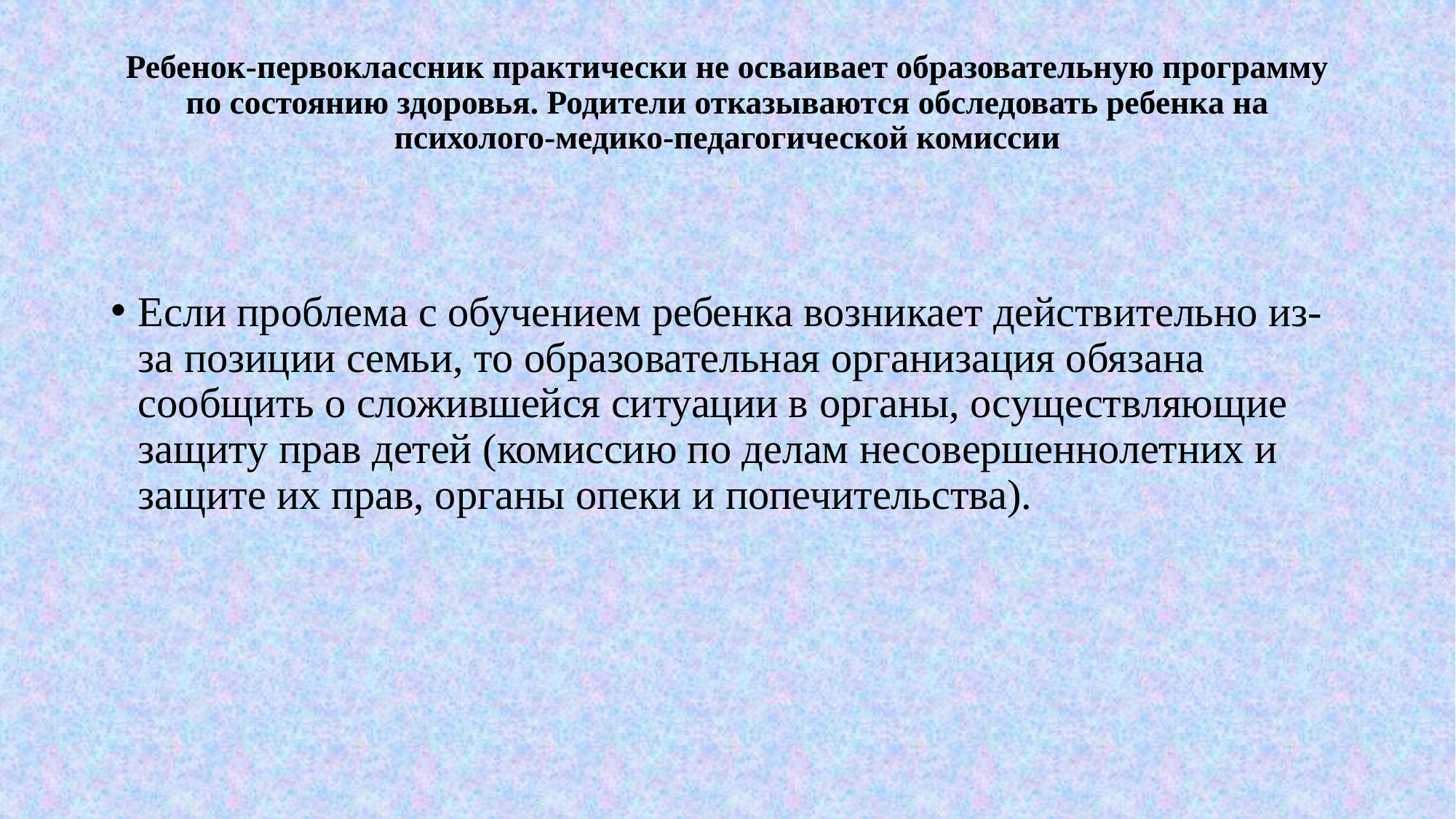

# Ребенок-первоклассник практически не осваивает образовательную программу по состоянию здоровья. Родители отказываются обследовать ребенка на психолого-медико-педагогической комиссии

Если проблема с обучением ребенка возникает действительно из-за позиции семьи, то образовательная организация обязана сообщить о сложившейся ситуации в органы, осуществляющие защиту прав детей (комиссию по делам несовершеннолетних и защите их прав, органы опеки и попечительства).